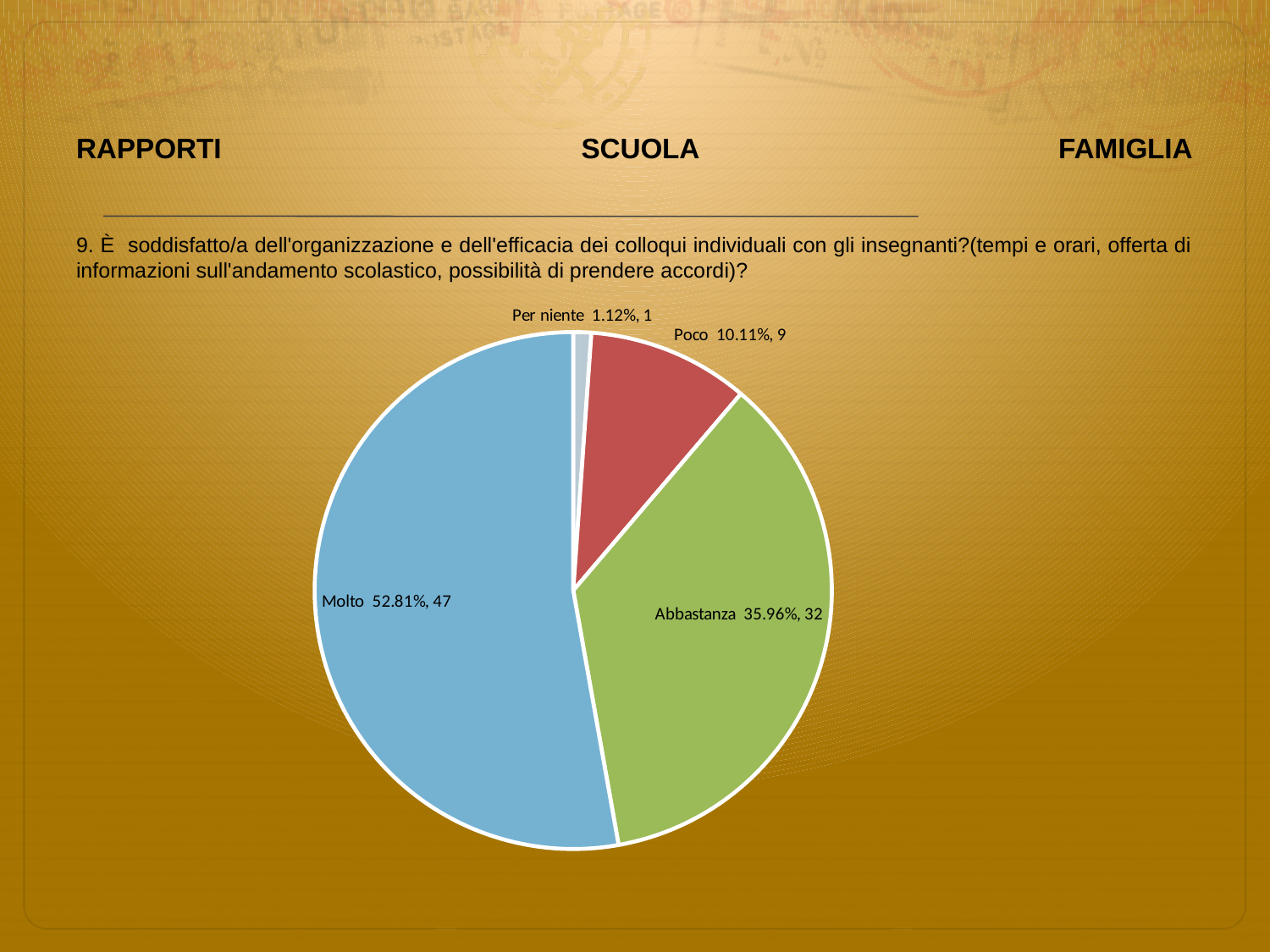

# RAPPORTI SCUOLA FAMIGLIA 9. È  soddisfatto/a dell'organizzazione e dell'efficacia dei colloqui individuali con gli insegnanti?(tempi e orari, offerta di informazioni sull'andamento scolastico, possibilità di prendere accordi)?

### Chart

| Category | Total |
|---|---|
| Per niente  | 0.0112 |
| Poco  | 0.1011 |
| Abbastanza  | 0.35959998 |
| Molto  | 0.5281 |